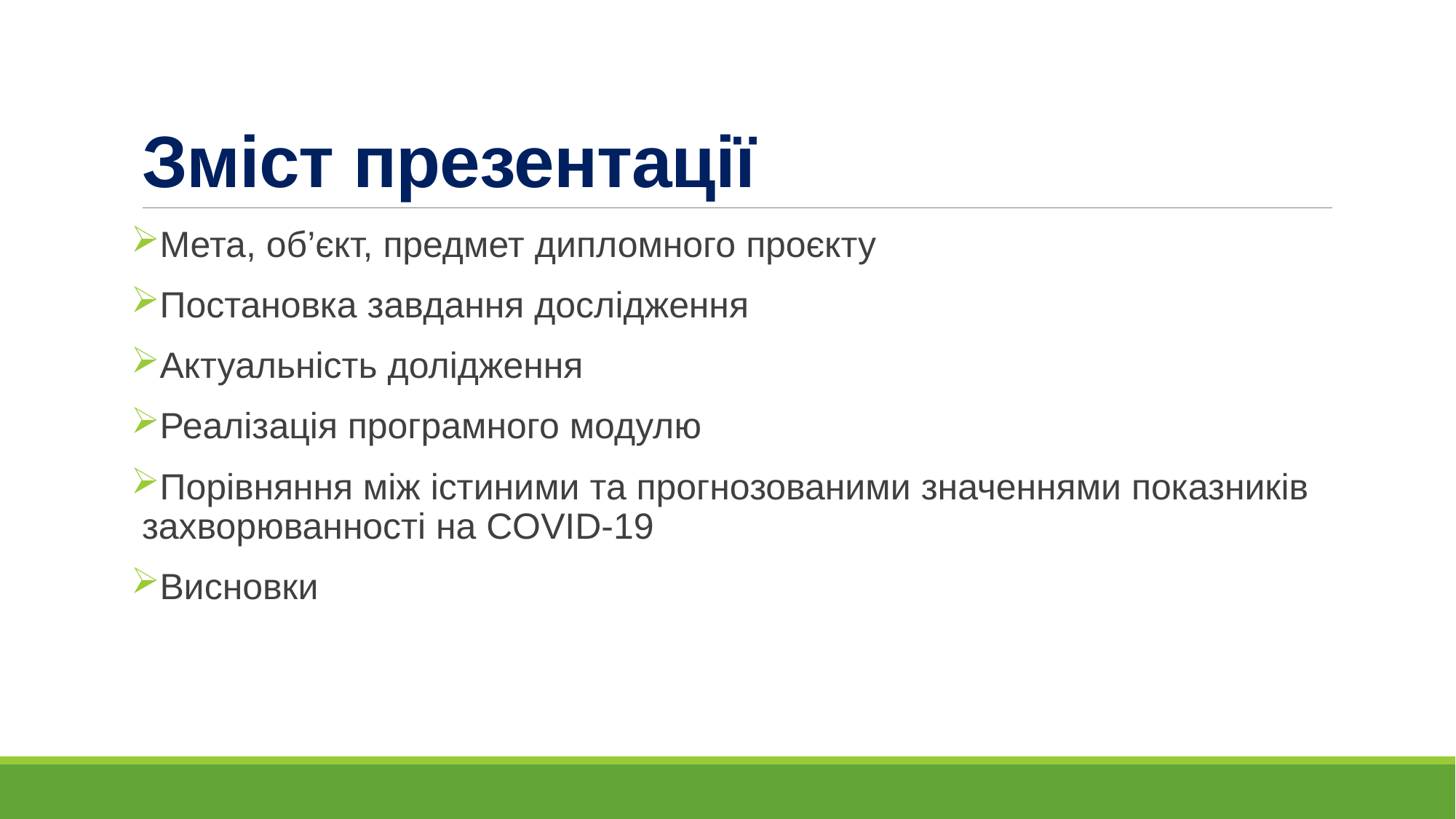

# Зміст презентації
Мета, об’єкт, предмет дипломного проєкту
Постановка завдання дослідження
Актуальність долідження
Реалізація програмного модулю
Порівняння між істиними та прогнозованими значеннями показників захворюванності на COVID-19
Висновки